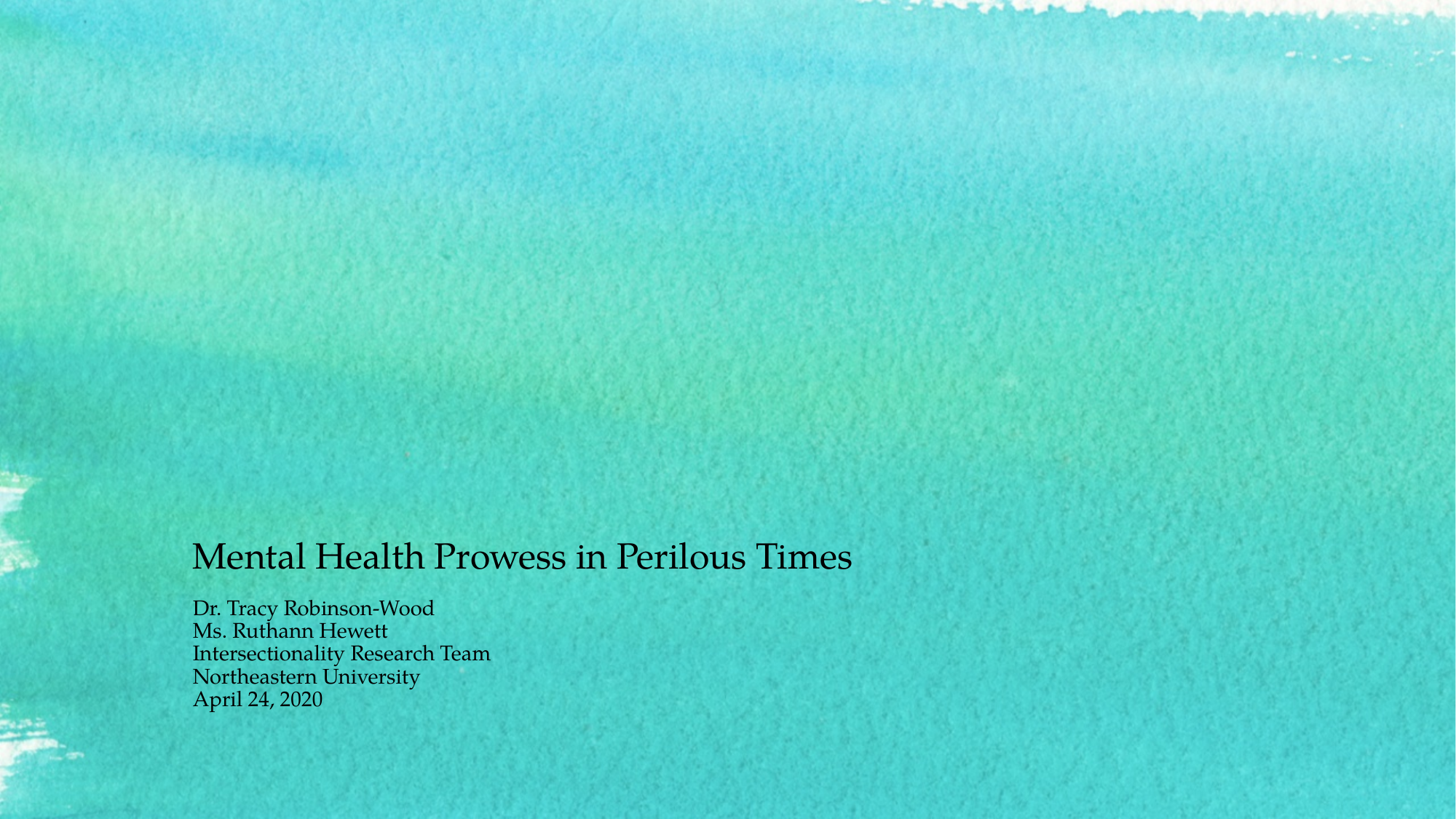

# Mental Health Prowess in Perilous Times
Dr. Tracy Robinson-Wood
Ms. Ruthann Hewett
Intersectionality Research Team
Northeastern University
April 24, 2020